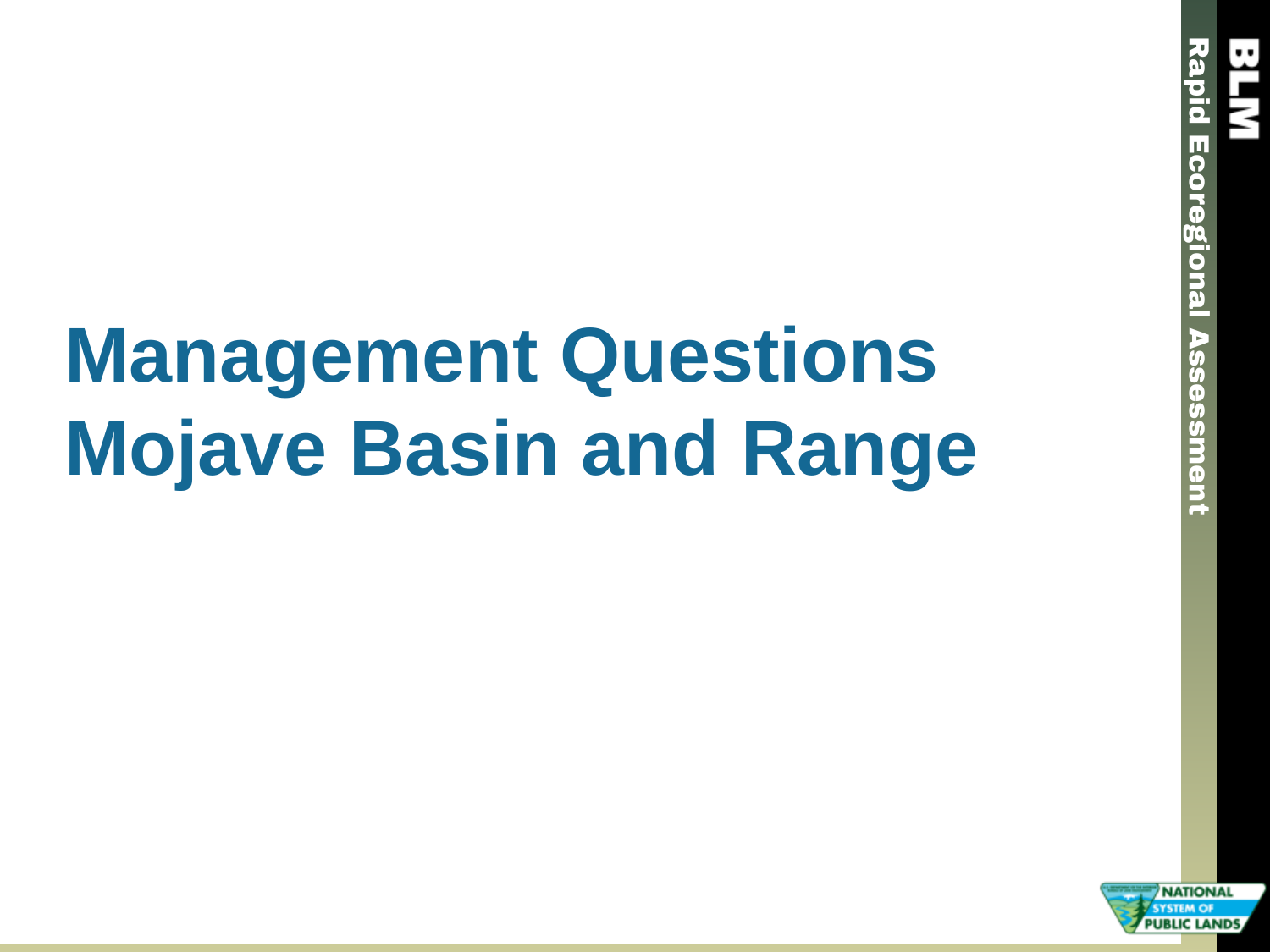

# Management Questions Mojave Basin and Range